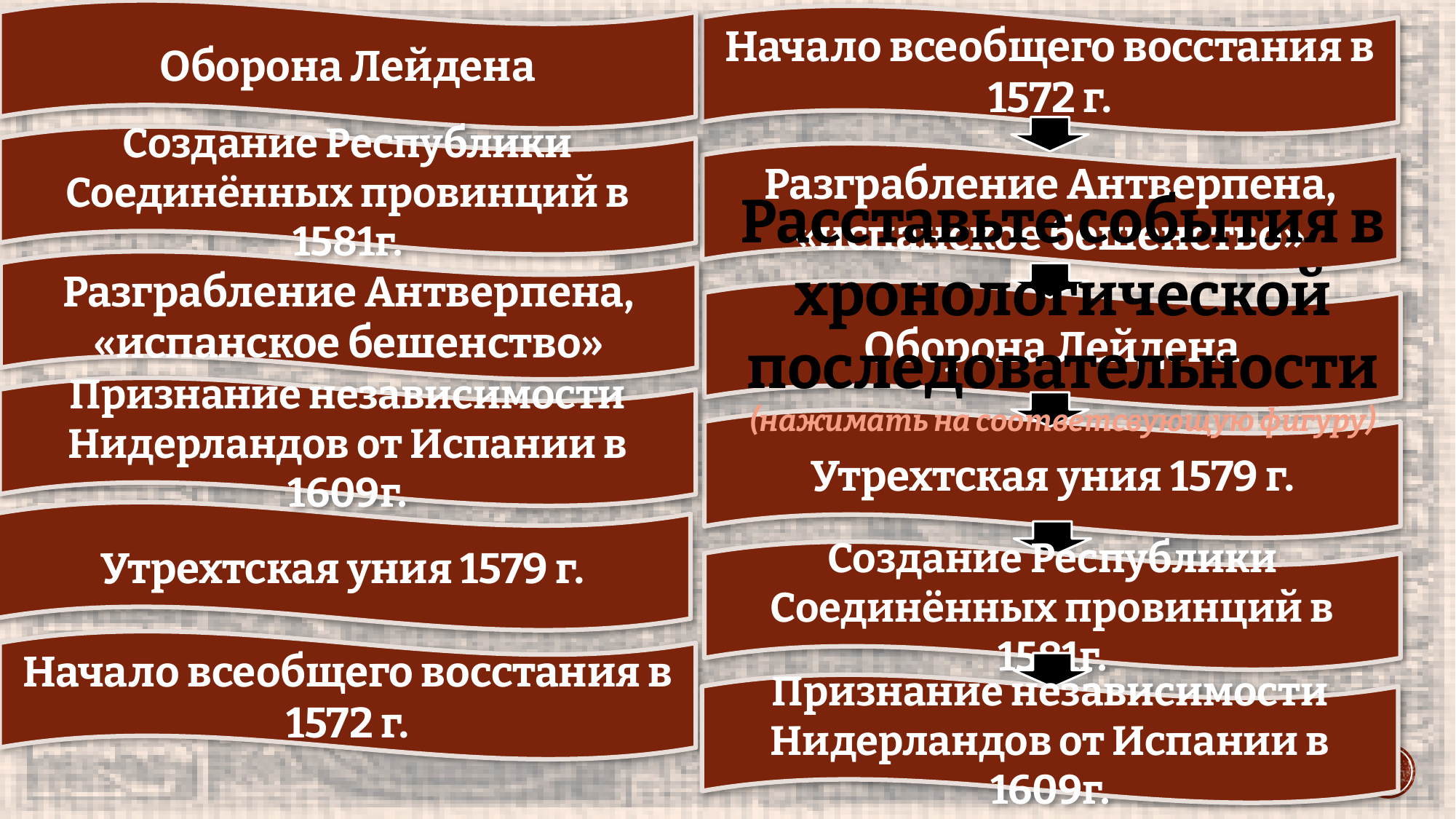

Оборона Лейдена
Начало всеобщего восстания в 1572 г.

Создание Республики Соединённых провинций в 1581г.
Разграбление Антверпена, «испанское бешенство»
Расставьте события в хронологической последовательности (нажимать на соответсвующую фигуру)
Разграбление Антверпена, «испанское бешенство»

Оборона Лейдена
Признание независимости Нидерландов от Испании в 1609г.

Утрехтская уния 1579 г.
Утрехтская уния 1579 г.

Создание Республики Соединённых провинций в 1581г.
Начало всеобщего восстания в 1572 г.

Признание независимости Нидерландов от Испании в 1609г.